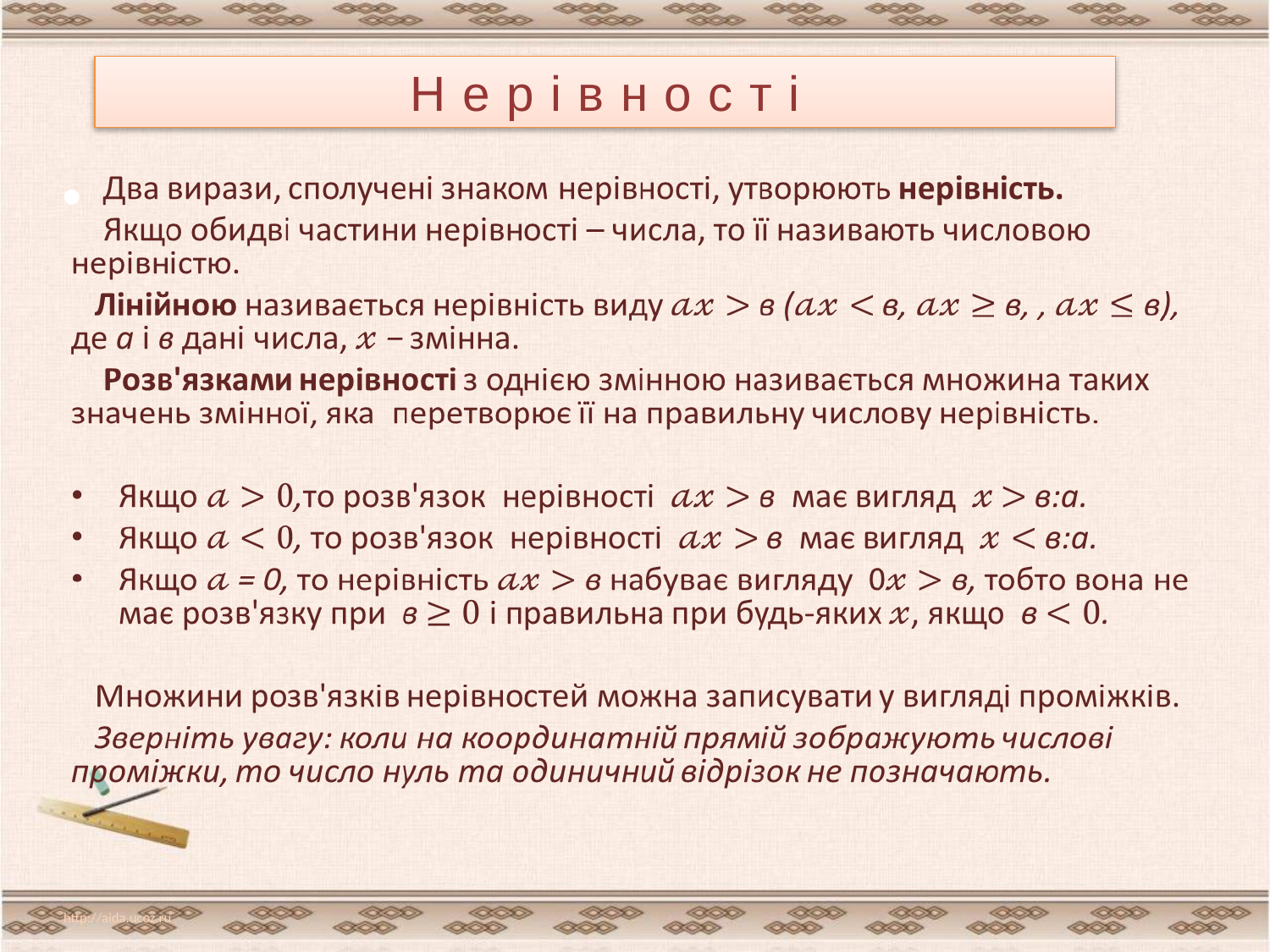

# Н е р і в н о с т і

http://aida.ucoz.ru